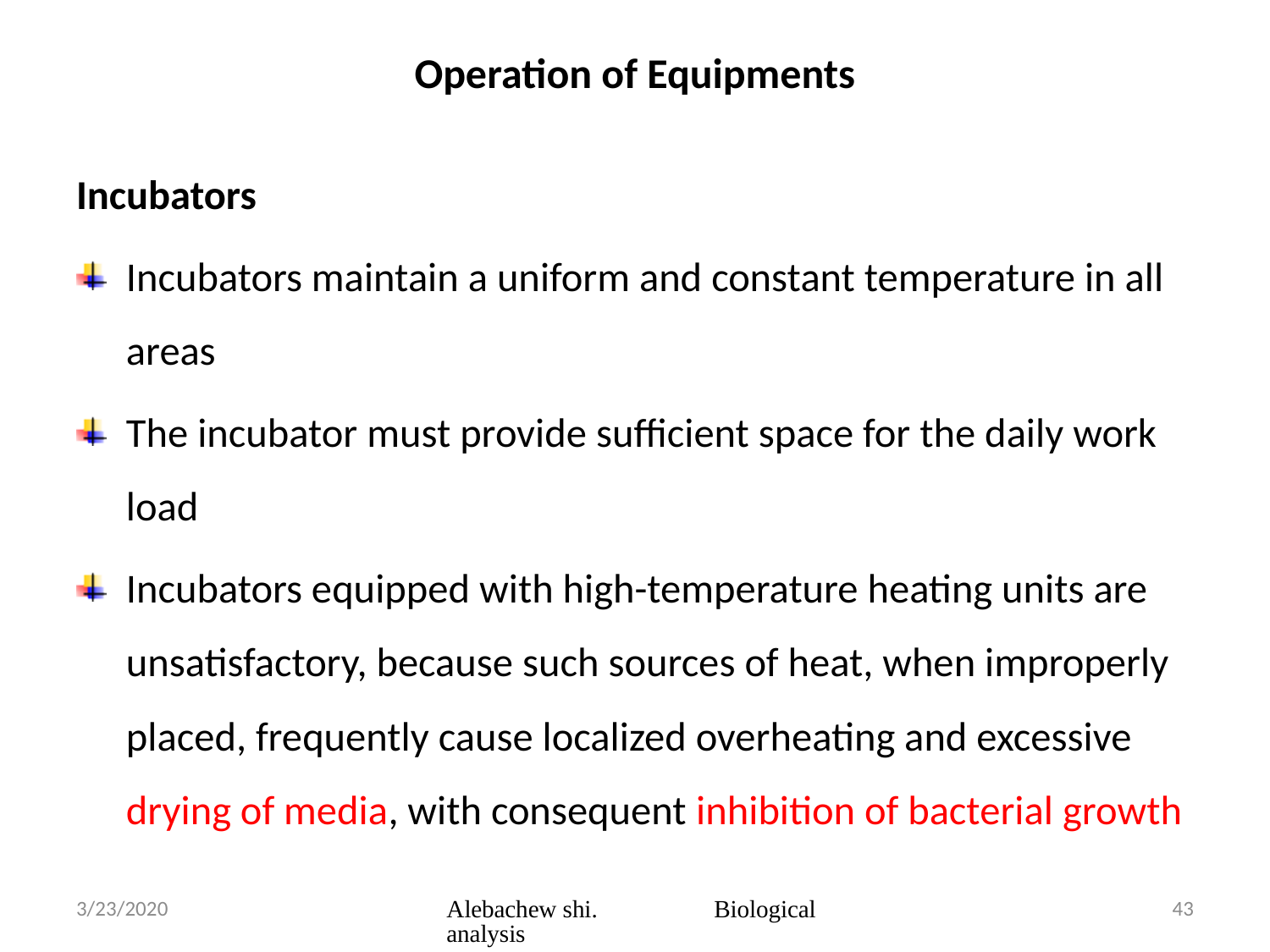

# Operation of Equipments
Incubators
Incubators maintain a uniform and constant temperature in all areas
The incubator must provide sufficient space for the daily work load
Incubators equipped with high-temperature heating units are unsatisfactory, because such sources of heat, when improperly placed, frequently cause localized overheating and excessive drying of media, with consequent inhibition of bacterial growth

3/23/2020
Alebachew shi.                   Biological analysis
43